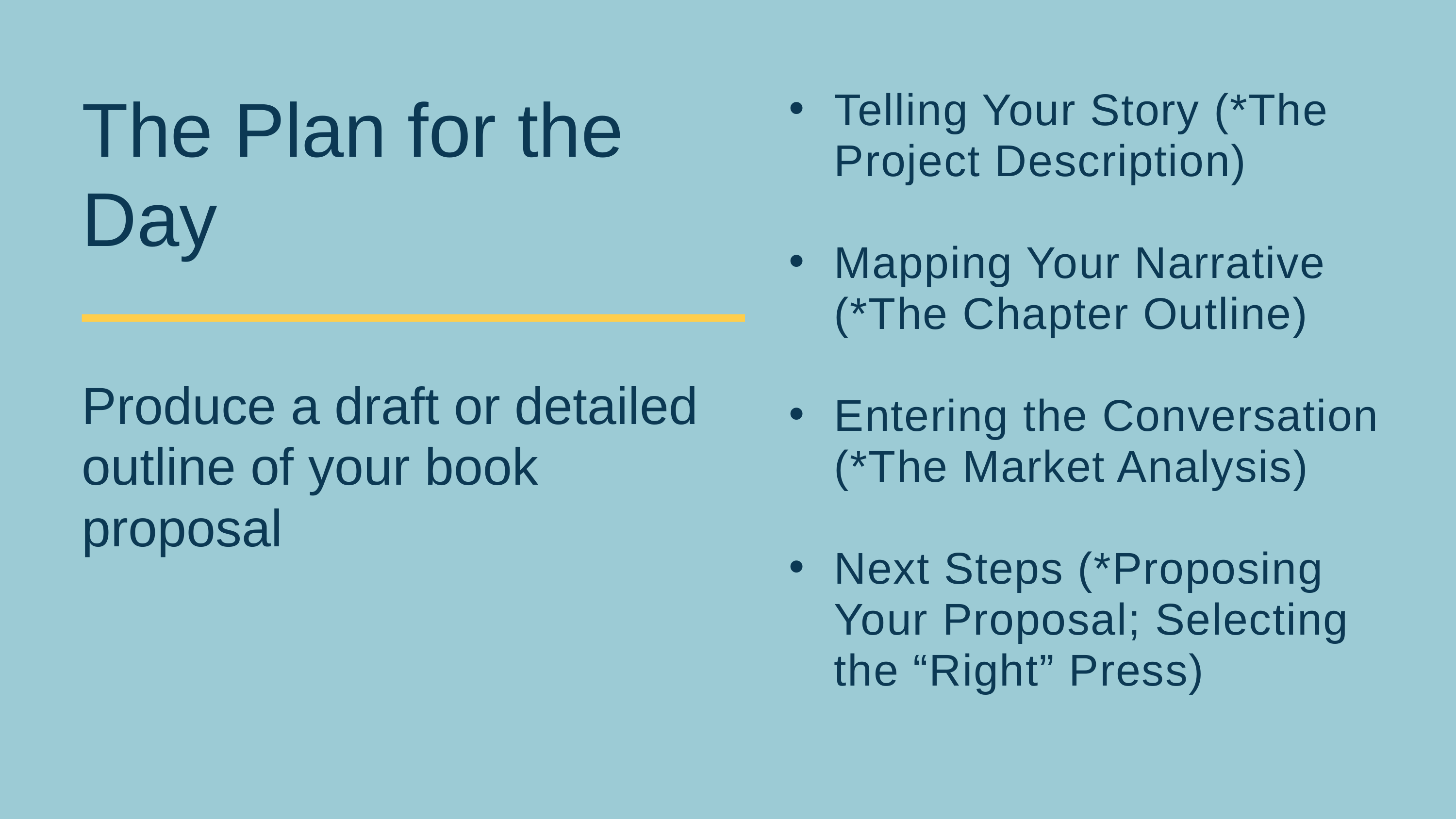

The Plan for the Day

Produce a draft or detailed outline of your book proposal
Telling Your Story (*The Project Description)

Mapping Your Narrative (*The Chapter Outline)

Entering the Conversation (*The Market Analysis)

Next Steps (*Proposing Your Proposal; Selecting the “Right” Press)